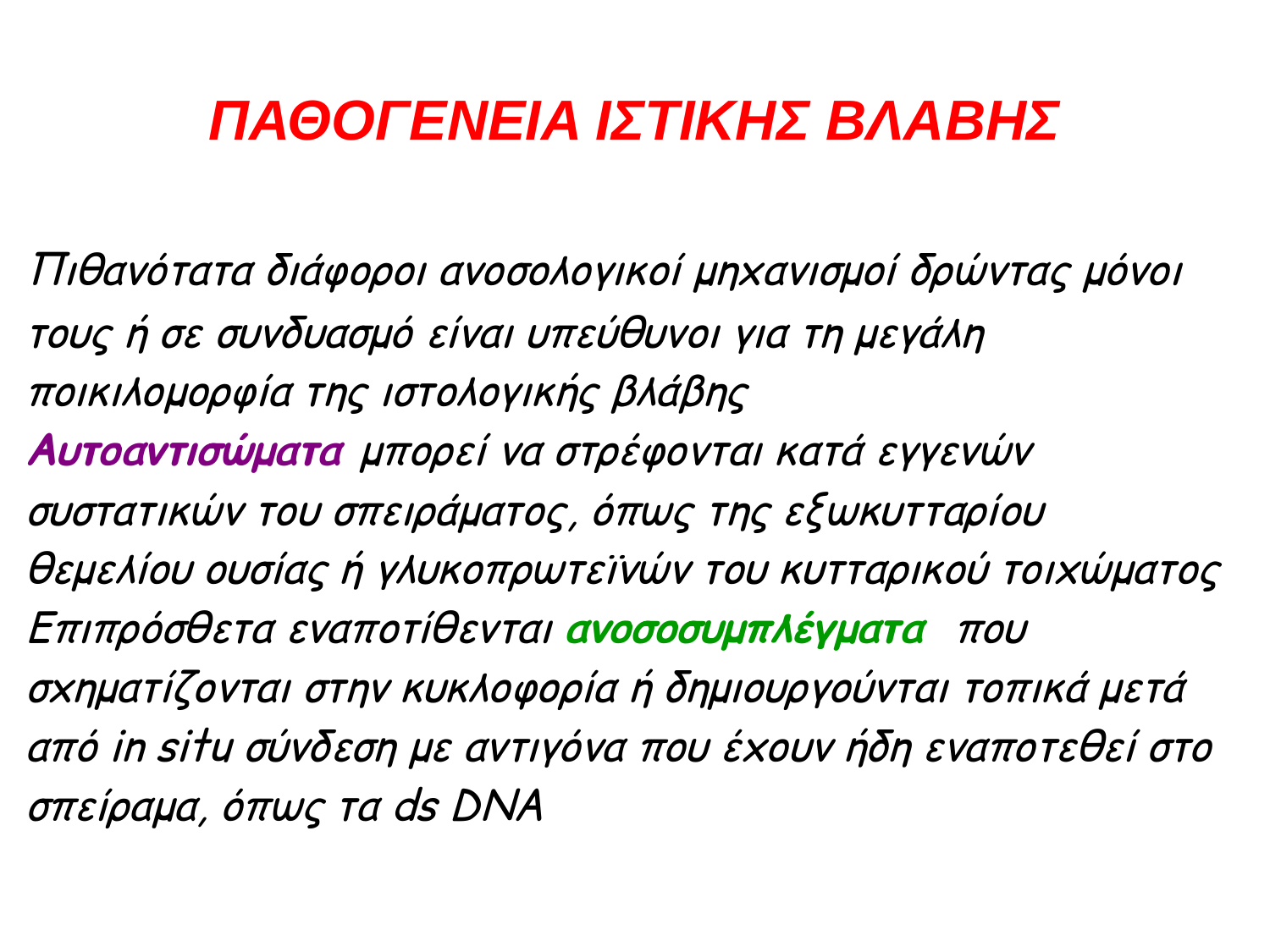

# ΠΑΘΟΓΕΝΕΙΑ ΙΣΤΙΚΗΣ ΒΛΑΒΗΣ
 Πιθανότατα διάφοροι ανοσολογικοί μηχανισμοί δρώντας μόνοι
 τους ή σε συνδυασμό είναι υπεύθυνοι για τη μεγάλη
 ποικιλομορφία της ιστολογικής βλάβης
 Αυτοαντισώματα μπορεί να στρέφονται κατά εγγενών
 συστατικών του σπειράματος, όπως της εξωκυτταρίου
 θεμελίου ουσίας ή γλυκοπρωτεϊνών του κυτταρικού τοιχώματος
 Επιπρόσθετα εναποτίθενται ανοσοσυμπλέγματα  που
 σχηματίζονται στην κυκλοφορία ή δημιουργούνται τοπικά μετά
 από in situ σύνδεση με αντιγόνα που έχουν ήδη εναποτεθεί στο
 σπείραμα, όπως τα ds DNA